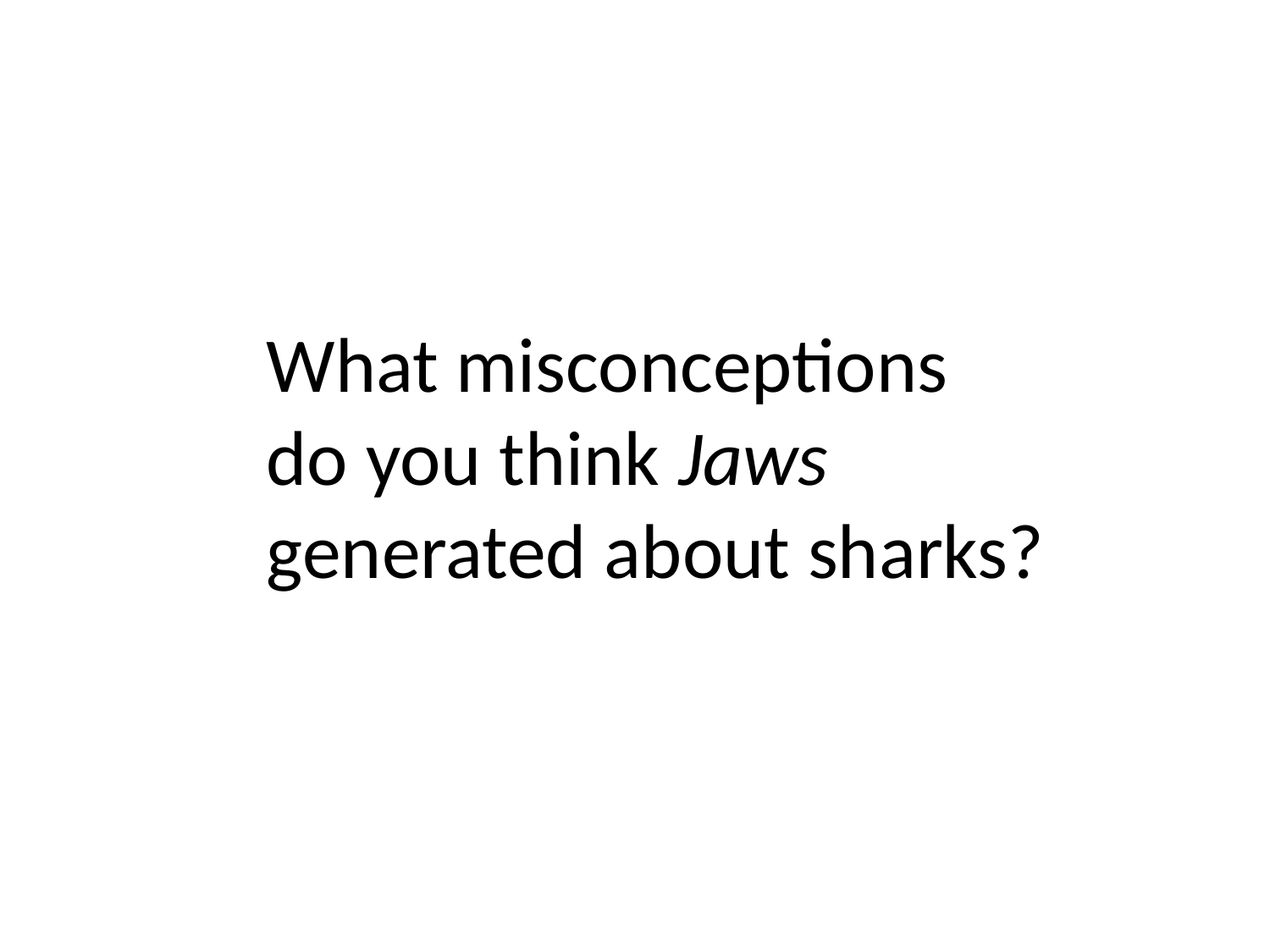

What misconceptions do you think Jaws generated about sharks?